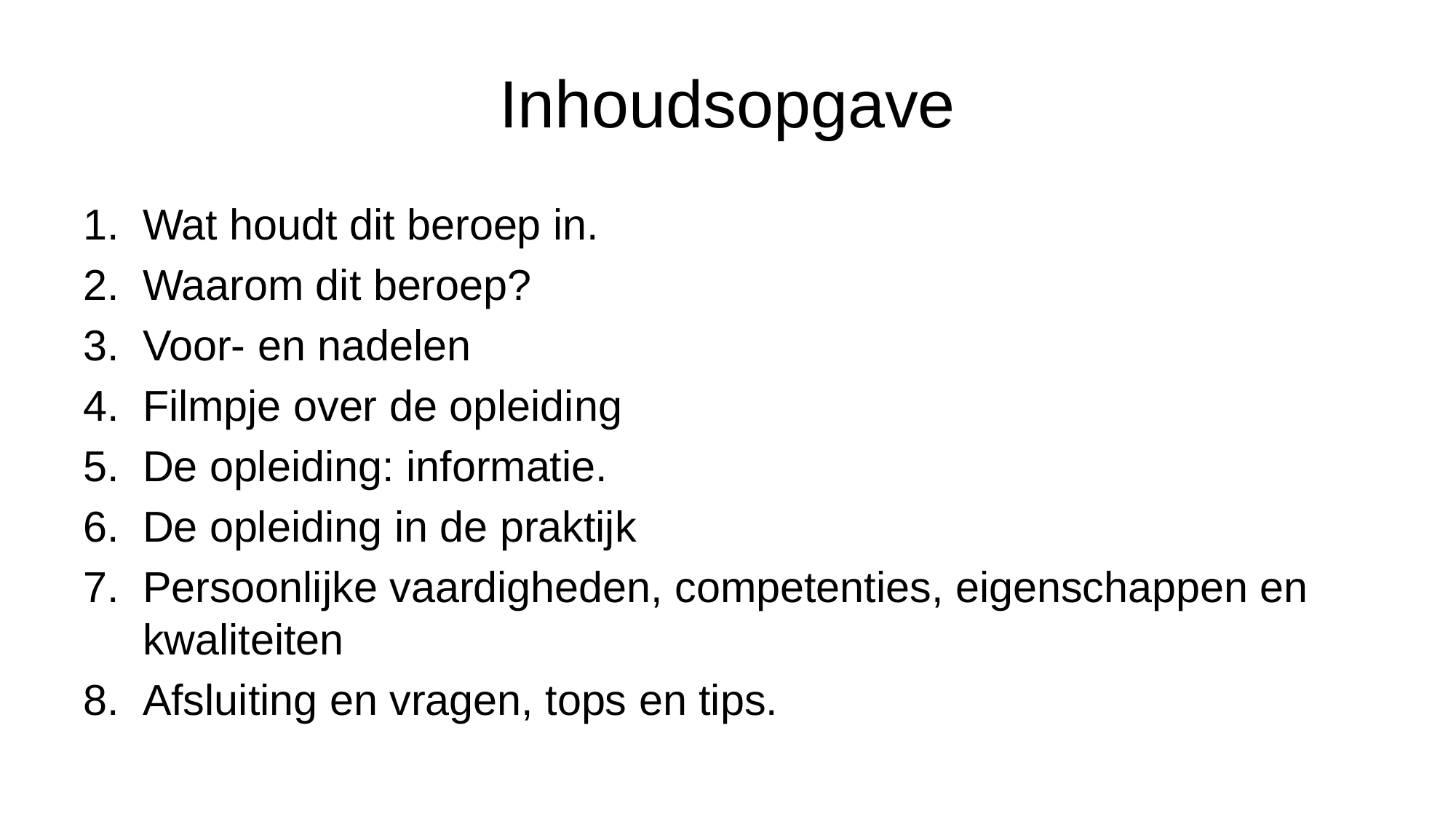

# Inhoudsopgave
Wat houdt dit beroep in.
Waarom dit beroep?
Voor- en nadelen
Filmpje over de opleiding
De opleiding: informatie.
De opleiding in de praktijk
Persoonlijke vaardigheden, competenties, eigenschappen en kwaliteiten
Afsluiting en vragen, tops en tips.